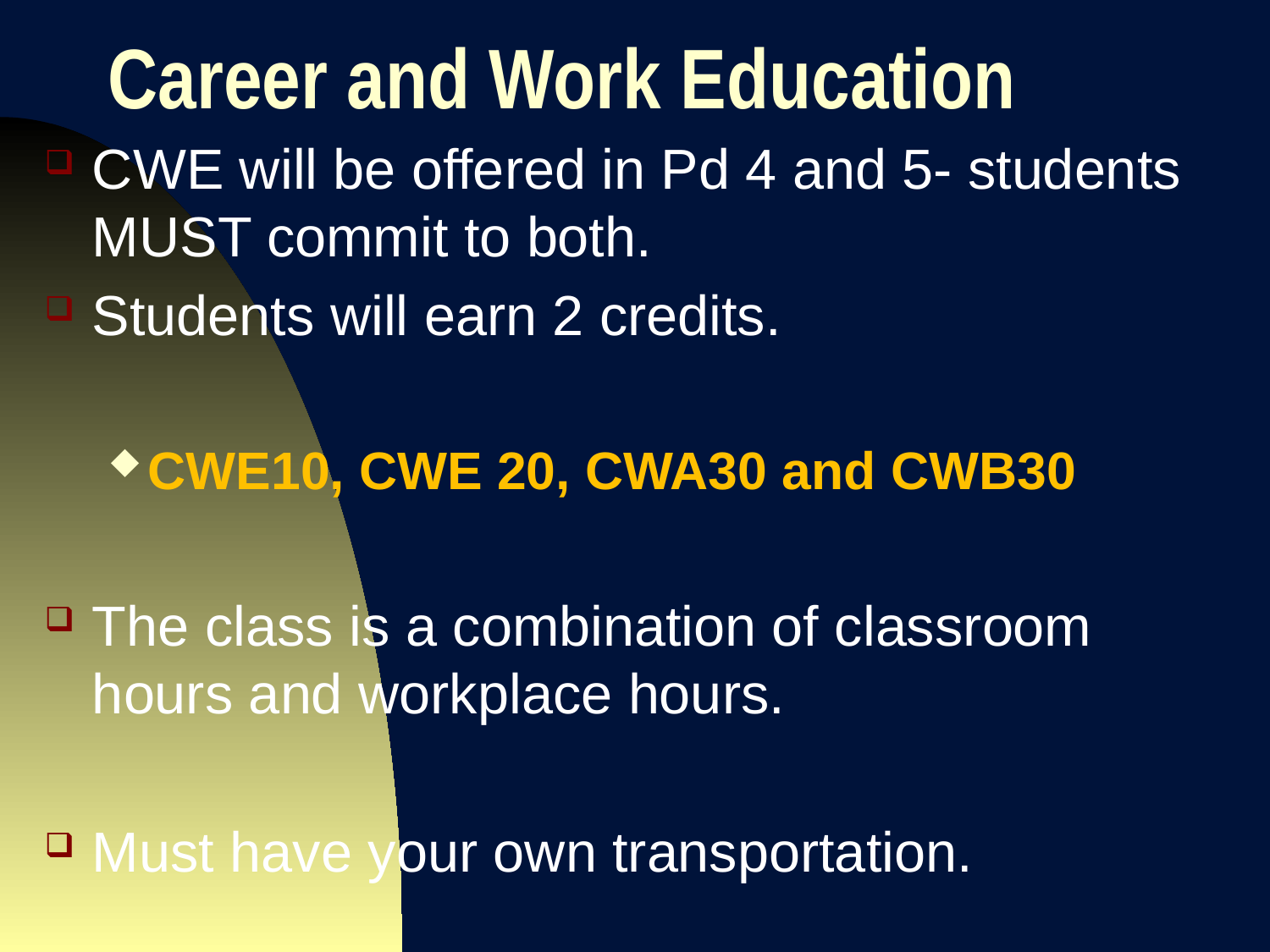

# Career and Work Education
CWE will be offered in Pd 4 and 5- students MUST commit to both.
Students will earn 2 credits.

CWE10, CWE 20, CWA30 and CWB30

The class is a combination of classroom hours and workplace hours.

Must have your own transportation.